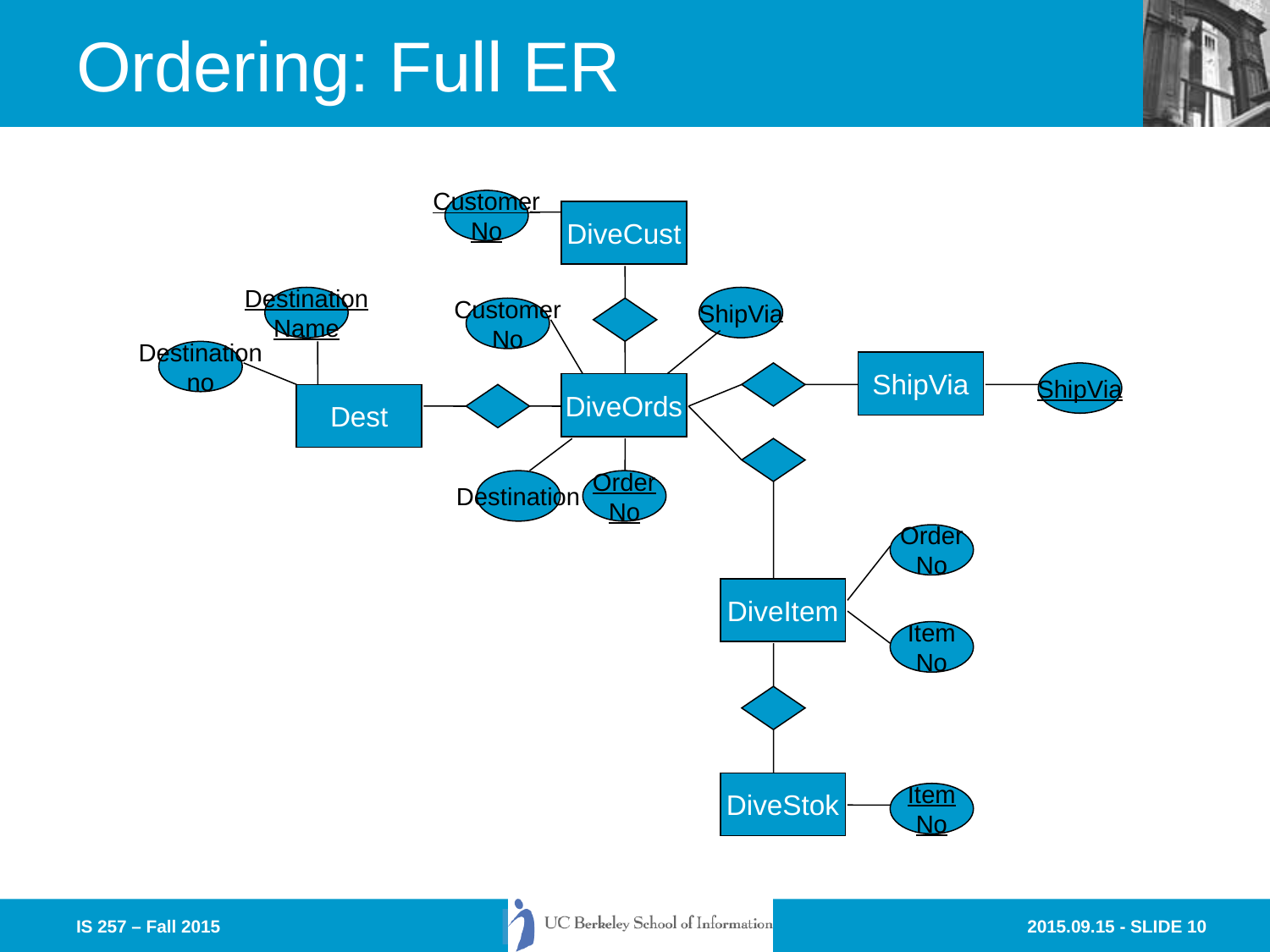

# Ordering: Full ER
Customer
No
DiveCust

1
Destination
Name
ShipVia
Customer
No

Destination
no

n
ShipVia

ShipVia
1
n
DiveOrds
n
Dest

1

1

Destination
Order
No

Order
No
n

DiveItem

Item
No

n

1
DiveStok
Item
No

IS 257 – Fall 2015